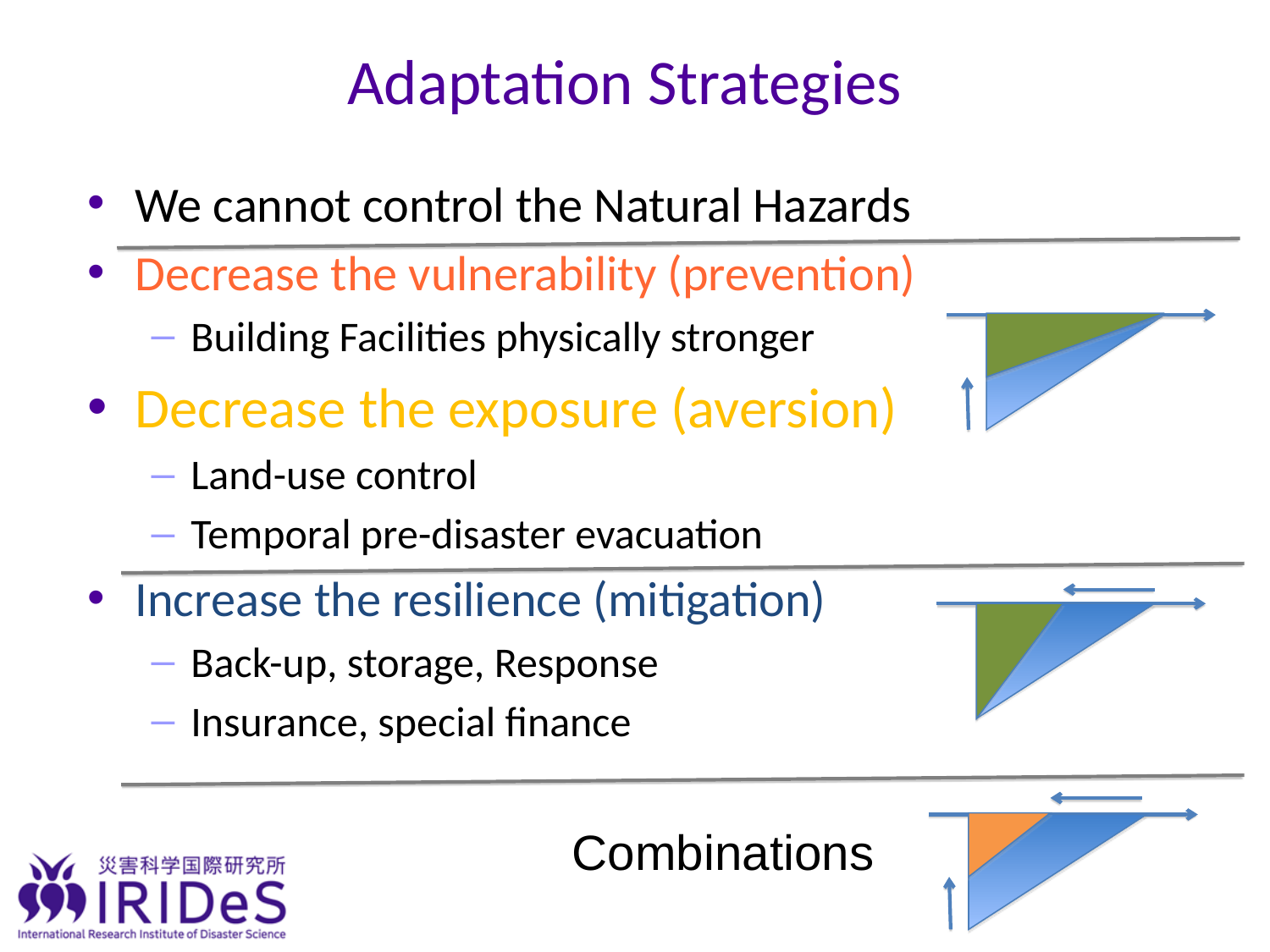

# Adaptation Strategies
We cannot control the Natural Hazards
Decrease the vulnerability (prevention)
Building Facilities physically stronger
Decrease the exposure (aversion)
Land-use control
Temporal pre-disaster evacuation
Increase the resilience (mitigation)
Back-up, storage, Response
Insurance, special finance

Combinations